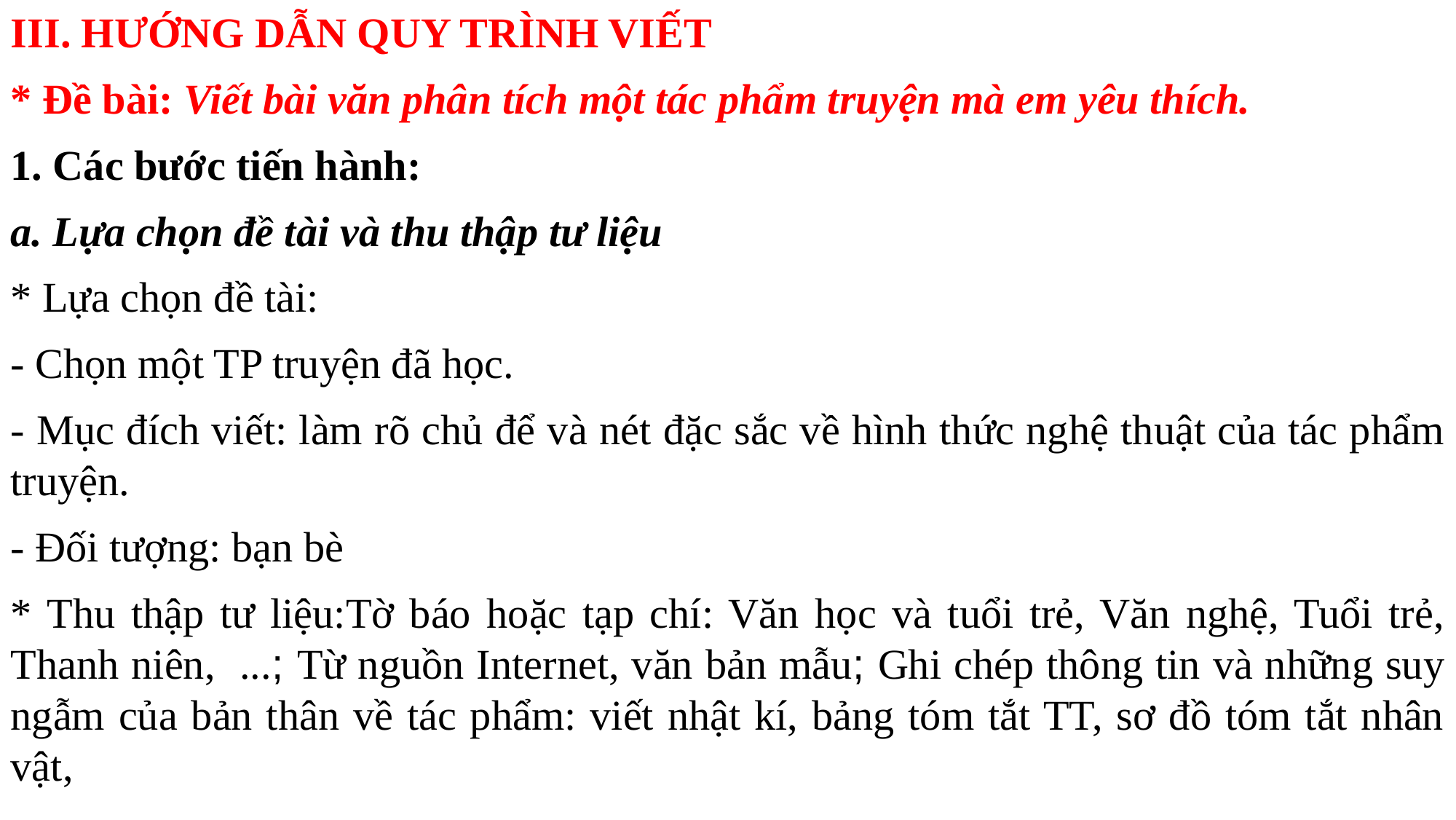

III. HƯỚNG DẪN QUY TRÌNH VIẾT
* Đề bài: Viết bài văn phân tích một tác phẩm truyện mà em yêu thích.
1. Các bước tiến hành:
a. Lựa chọn đề tài và thu thập tư liệu
* Lựa chọn đề tài:
- Chọn một TP truyện đã học.
- Mục đích viết: làm rõ chủ để và nét đặc sắc về hình thức nghệ thuật của tác phẩm truyện.
- Đối tượng: bạn bè
* Thu thập tư liệu:Tờ báo hoặc tạp chí: Văn học và tuổi trẻ, Văn nghệ, Tuổi trẻ, Thanh niên,  ...; Từ nguồn Internet, văn bản mẫu; Ghi chép thông tin và những suy ngẫm của bản thân về tác phẩm: viết nhật kí, bảng tóm tắt TT, sơ đồ tóm tắt nhân vật,